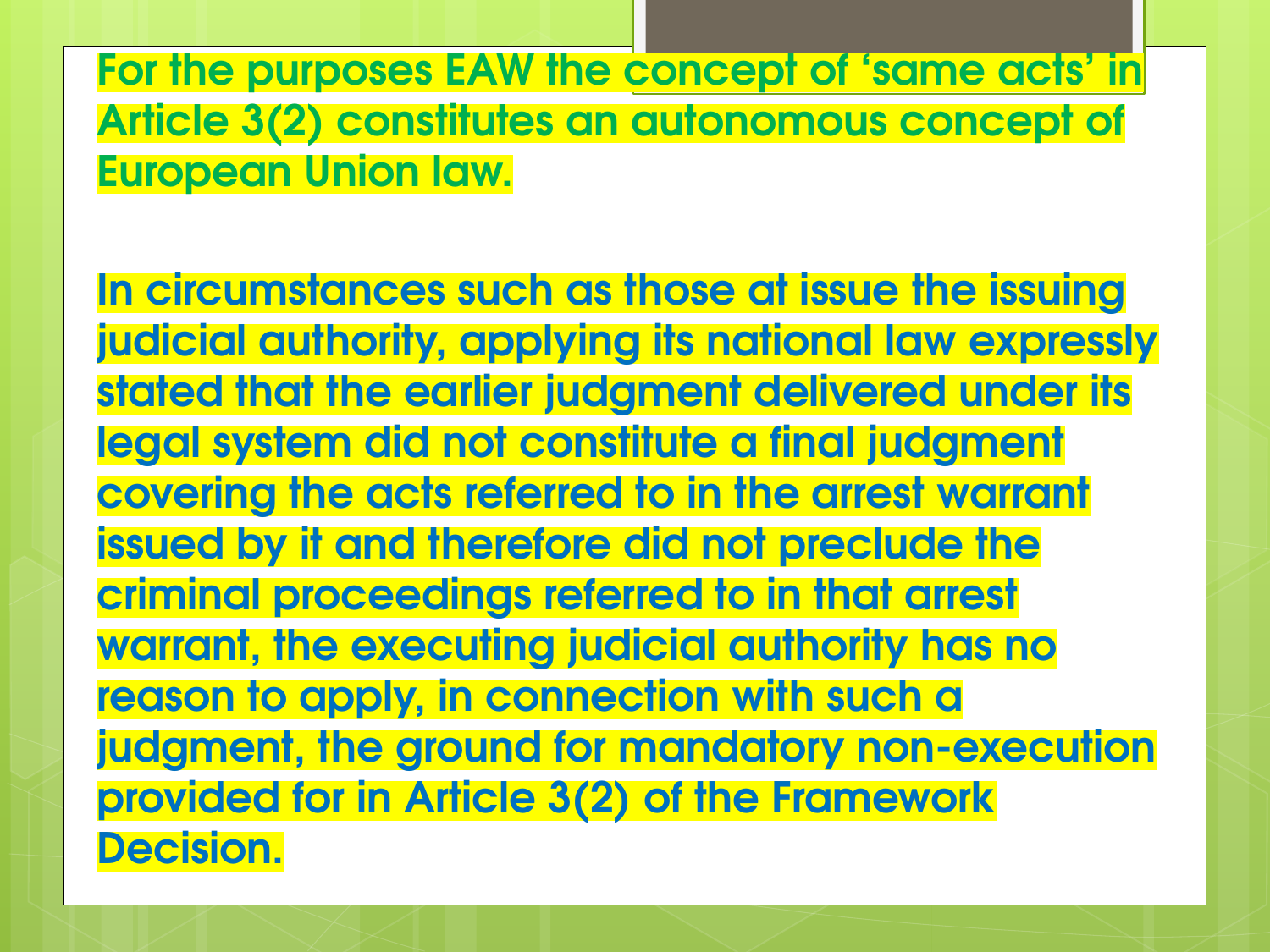

For the purposes EAW the concept of ‘same acts’ in Article 3(2) constitutes an autonomous concept of European Union law.

In circumstances such as those at issue the issuing judicial authority, applying its national law expressly stated that the earlier judgment delivered under its legal system did not constitute a final judgment covering the acts referred to in the arrest warrant issued by it and therefore did not preclude the criminal proceedings referred to in that arrest warrant, the executing judicial authority has no reason to apply, in connection with such a judgment, the ground for mandatory non-execution provided for in Article 3(2) of the Framework Decision.